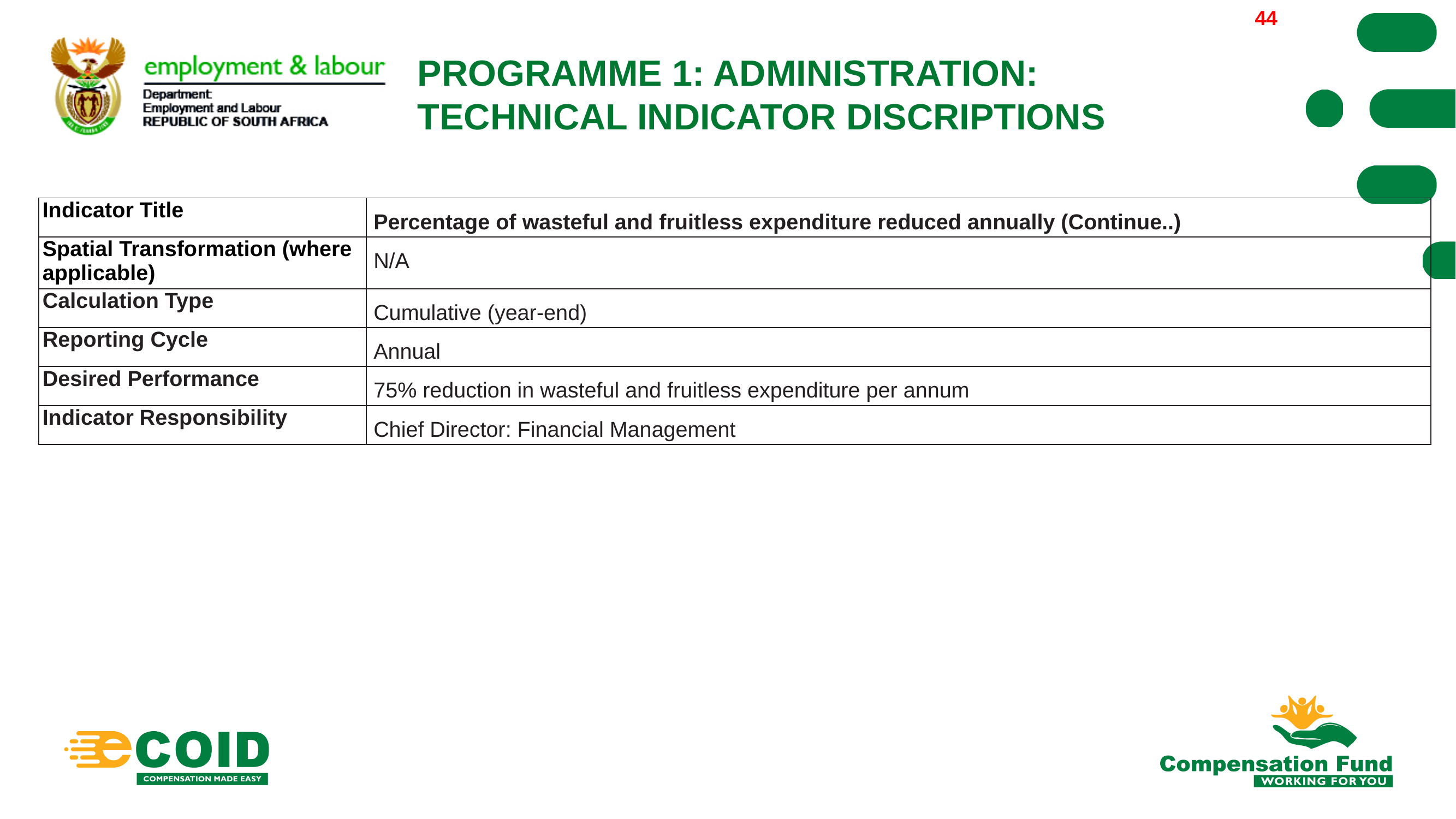

2022/03/30
44
PROGRAMME 1: ADMINISTRATION:
TECHNICAL INDICATOR DISCRIPTIONS
| Indicator Title | Percentage of wasteful and fruitless expenditure reduced annually (Continue..) |
| --- | --- |
| Spatial Transformation (where applicable) | N/A |
| Calculation Type | Cumulative (year-end) |
| Reporting Cycle | Annual |
| Desired Performance | 75% reduction in wasteful and fruitless expenditure per annum |
| Indicator Responsibility | Chief Director: Financial Management |
44